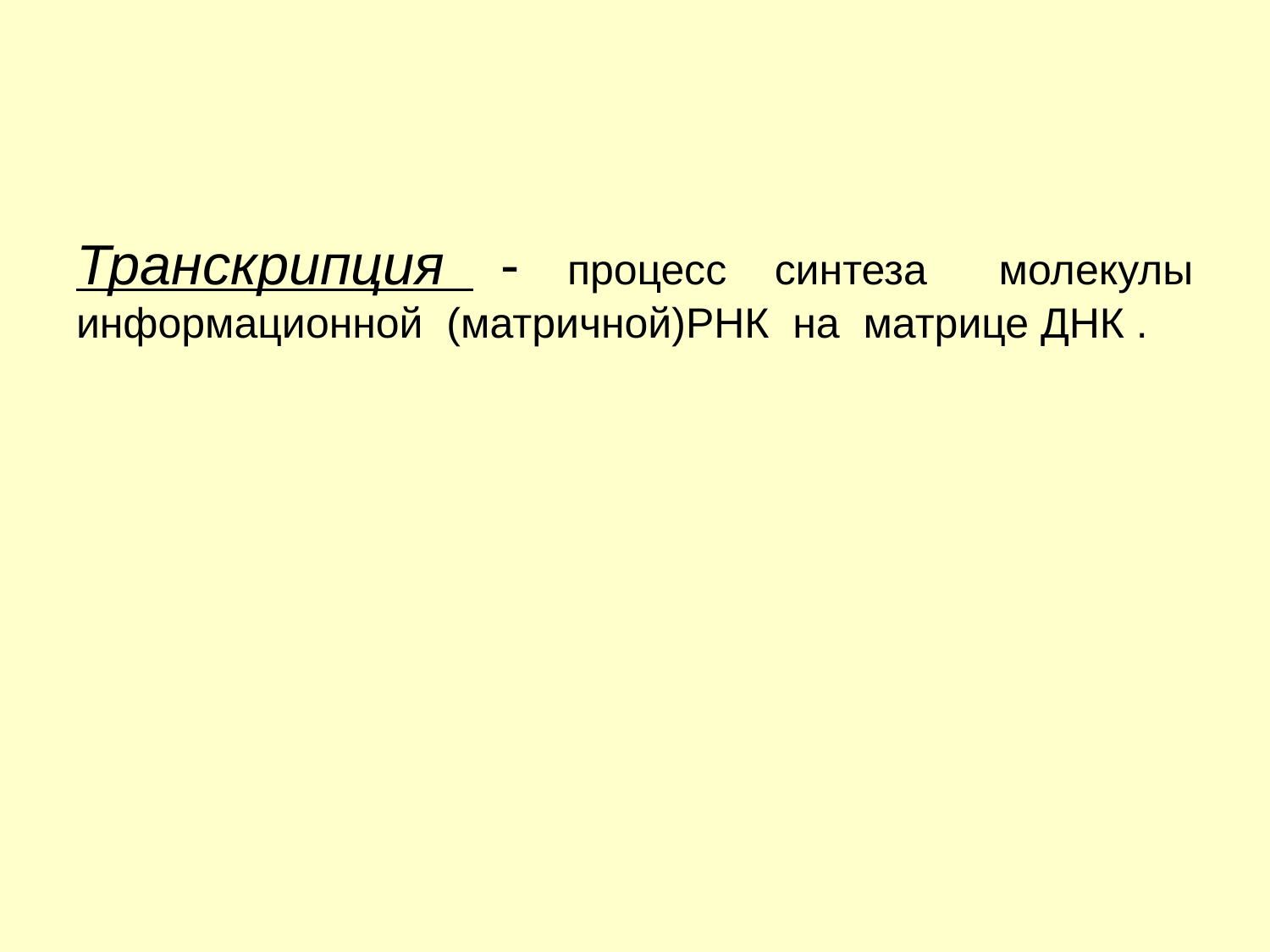

#
Транскрипция  -  процесс  синтеза   молекулы информационной  (матричной)РНК  на  матрице ДНК .